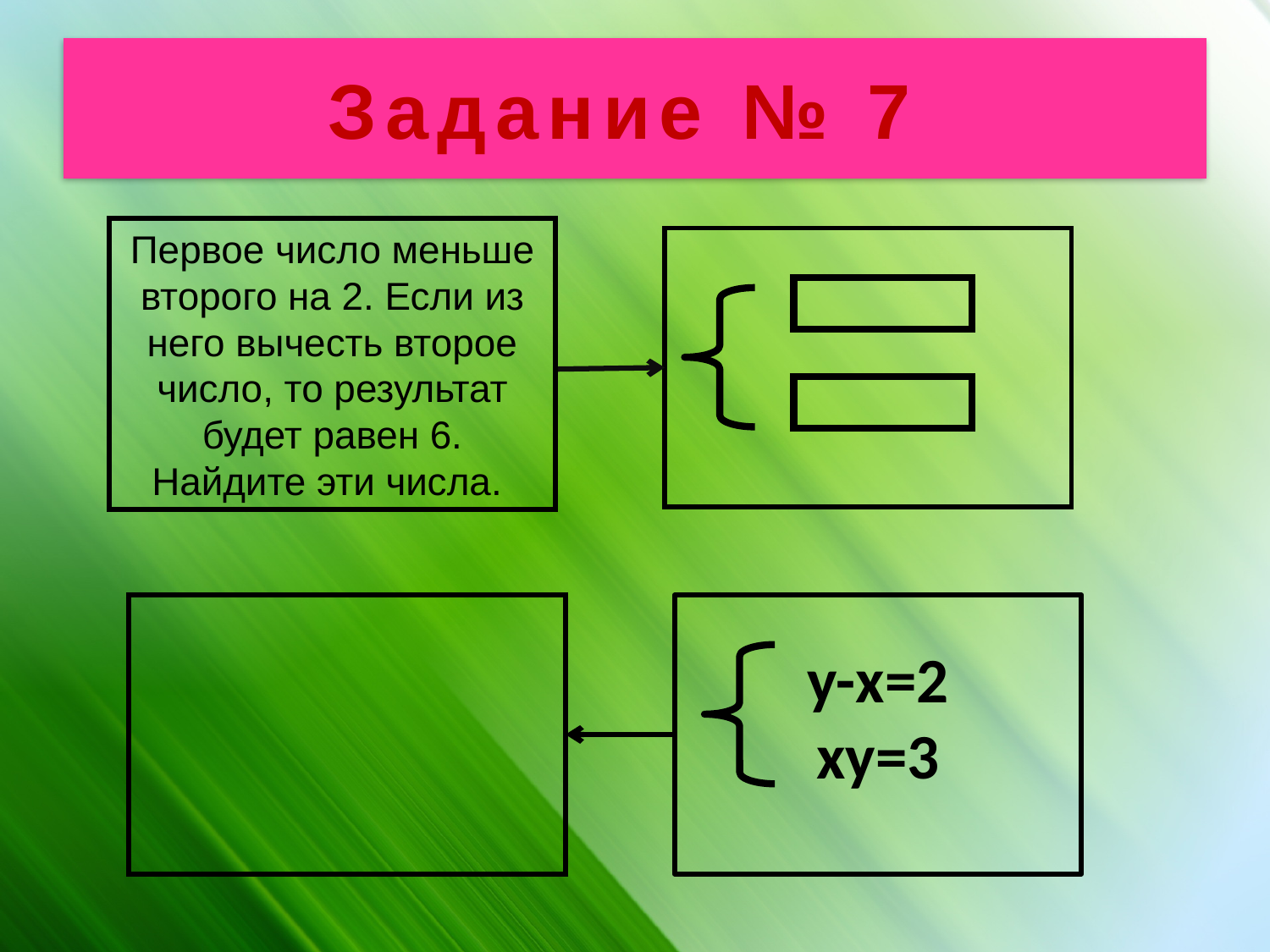

Задание № 7
Первое число меньше второго на 2. Если из него вычесть второе число, то результат будет равен 6. Найдите эти числа.

y-х=2
ху=3